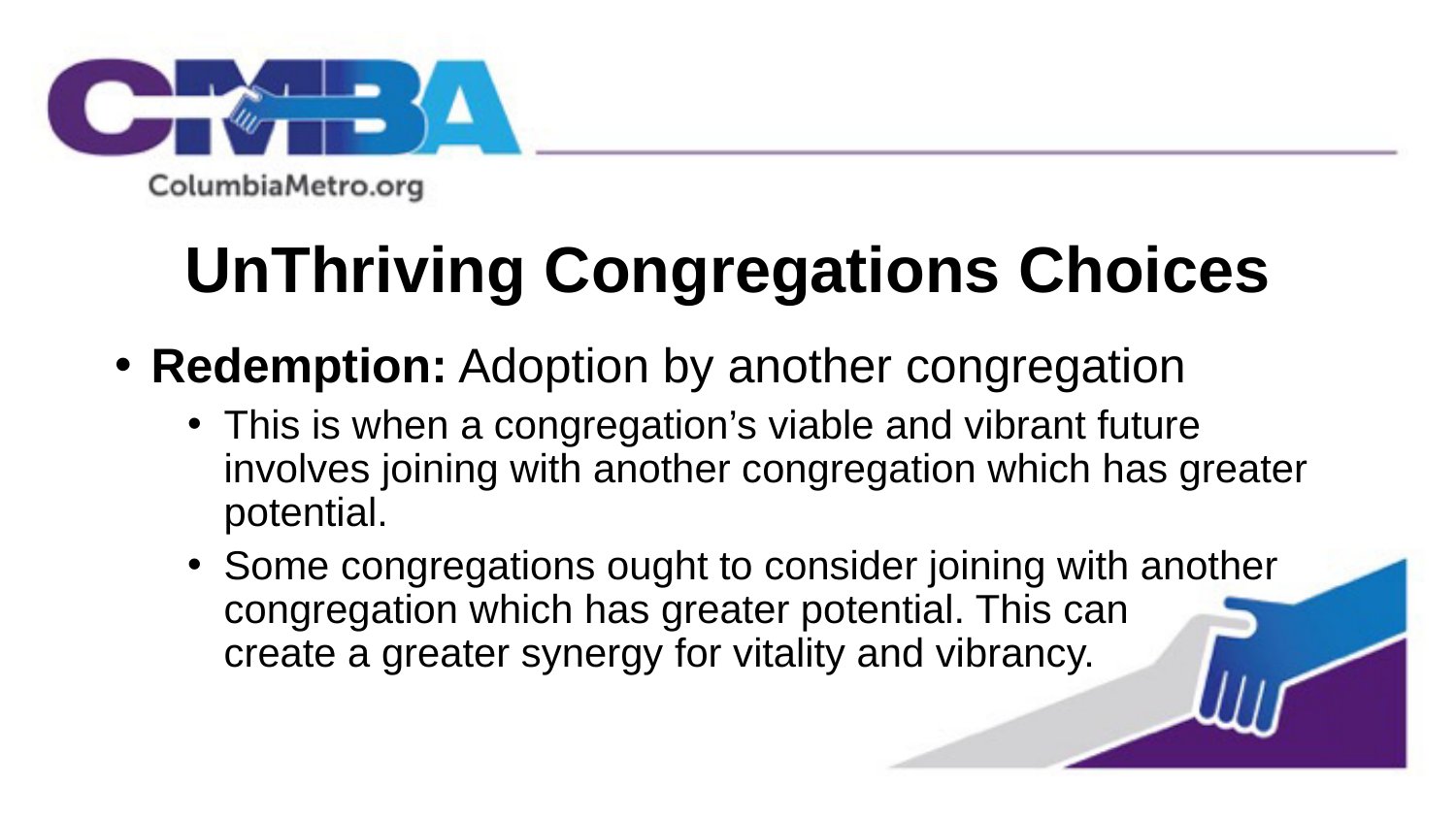

# UnThriving Congregations Choices
Redemption: Adoption by another congregation
This is when a congregation’s viable and vibrant future involves joining with another congregation which has greater potential.
Some congregations ought to consider joining with another congregation which has greater potential. This can           create a greater synergy for vitality and vibrancy.